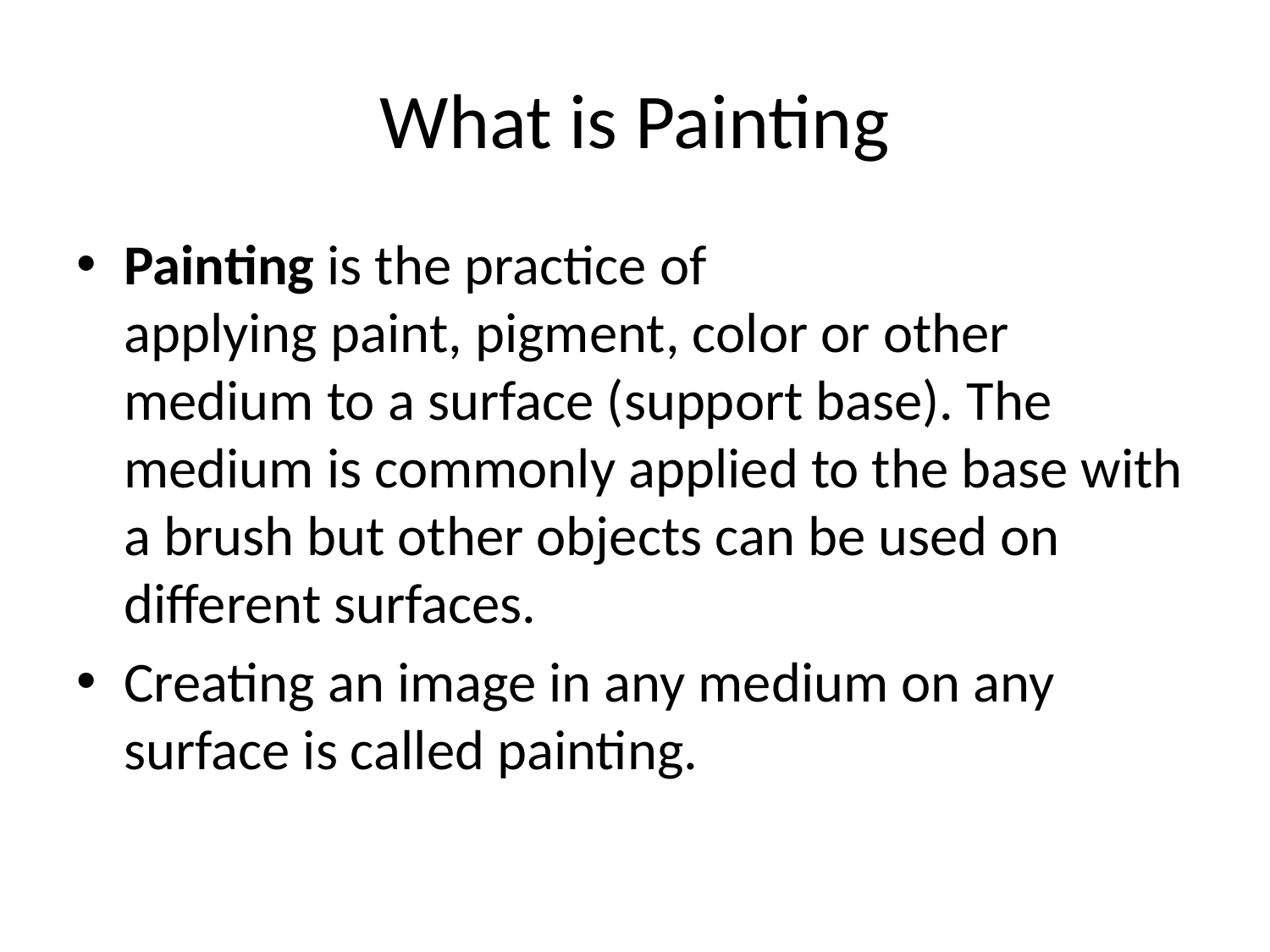

# What is Painting
Painting is the practice of applying paint, pigment, color or other medium to a surface (support base). The medium is commonly applied to the base with a brush but other objects can be used on different surfaces.
Creating an image in any medium on any surface is called painting.